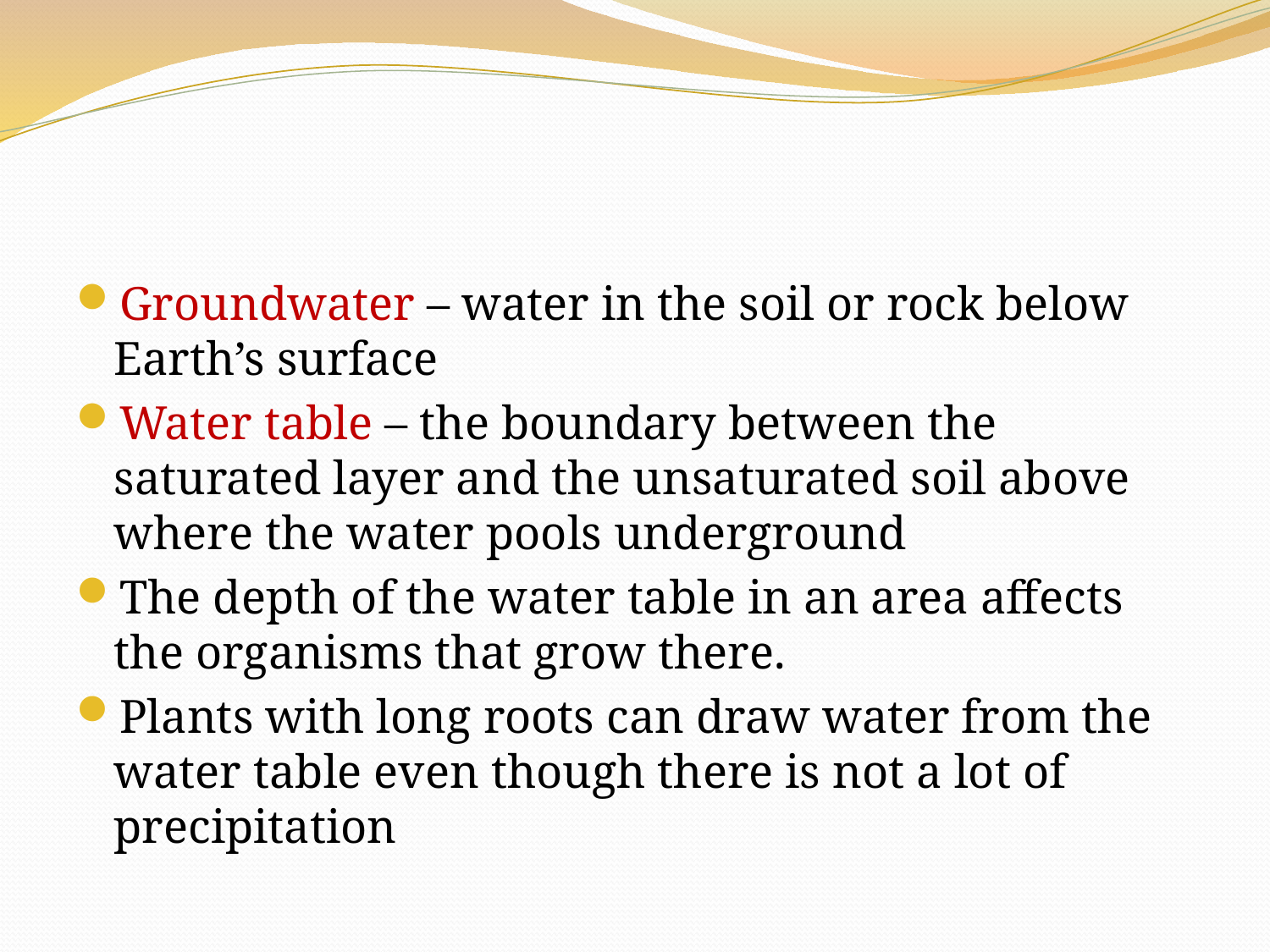

#
Groundwater – water in the soil or rock below Earth’s surface
Water table – the boundary between the saturated layer and the unsaturated soil above where the water pools underground
The depth of the water table in an area affects the organisms that grow there.
Plants with long roots can draw water from the water table even though there is not a lot of precipitation